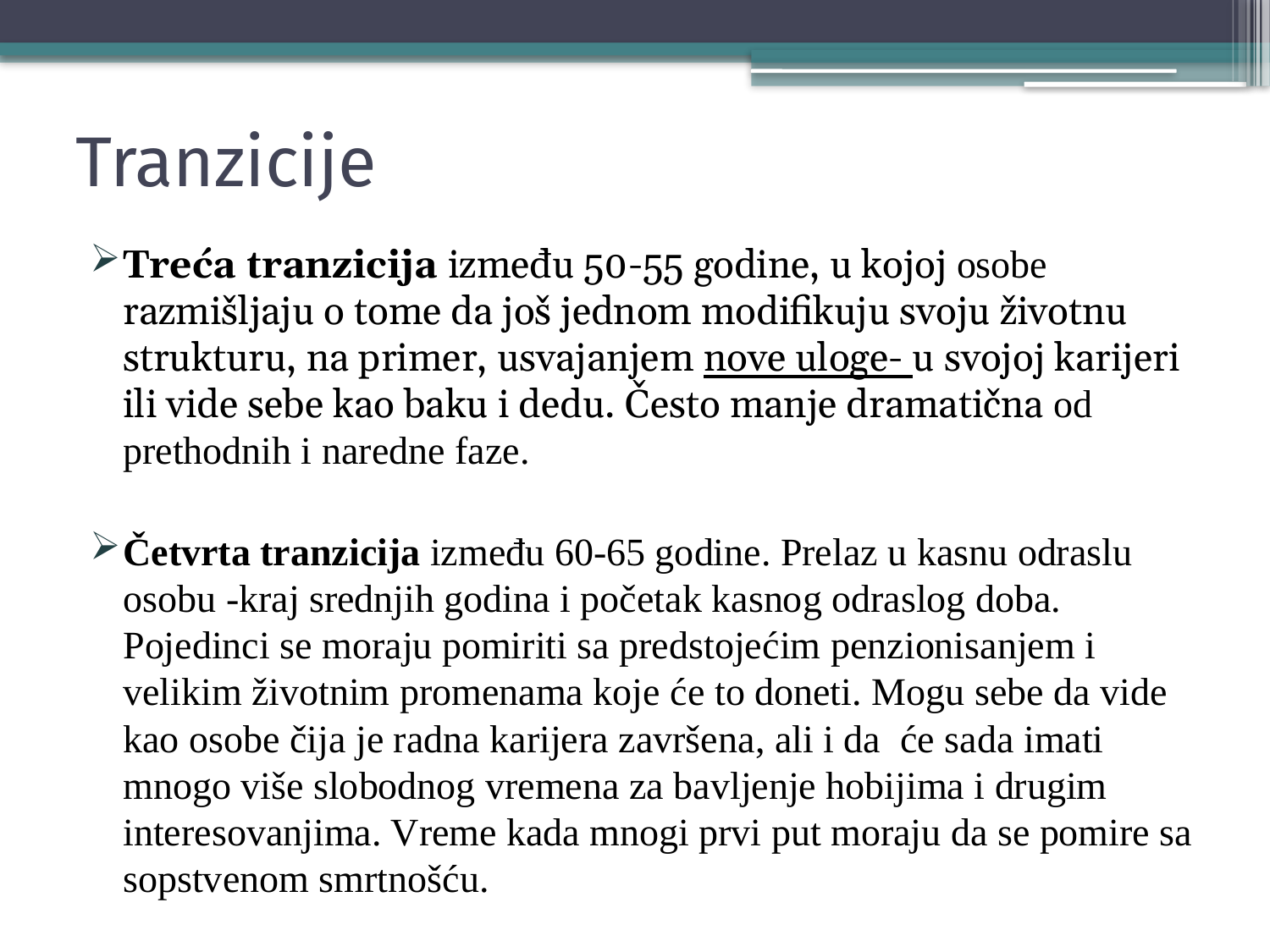

# Tranzicije
Treća tranzicija između 50-55 godine, u kojoj osobe razmišljaju o tome da još jednom modifikuju svoju životnu strukturu, na primer, usvajanjem nove uloge- u svojoj karijeri ili vide sebe kao baku i dedu. Često manje dramatična od prethodnih i naredne faze.

Četvrta tranzicija između 60-65 godine. Prelaz u kasnu odraslu osobu -kraj srednjih godina i početak kasnog odraslog doba. Pojedinci se moraju pomiriti sa predstojećim penzionisanjem i velikim životnim promenama koje će to doneti. Mogu sebe da vide kao osobe čija je radna karijera završena, ali i da  će sada imati mnogo više slobodnog vremena za bavljenje hobijima i drugim interesovanjima. Vreme kada mnogi prvi put moraju da se pomire sa sopstvenom smrtnošću.